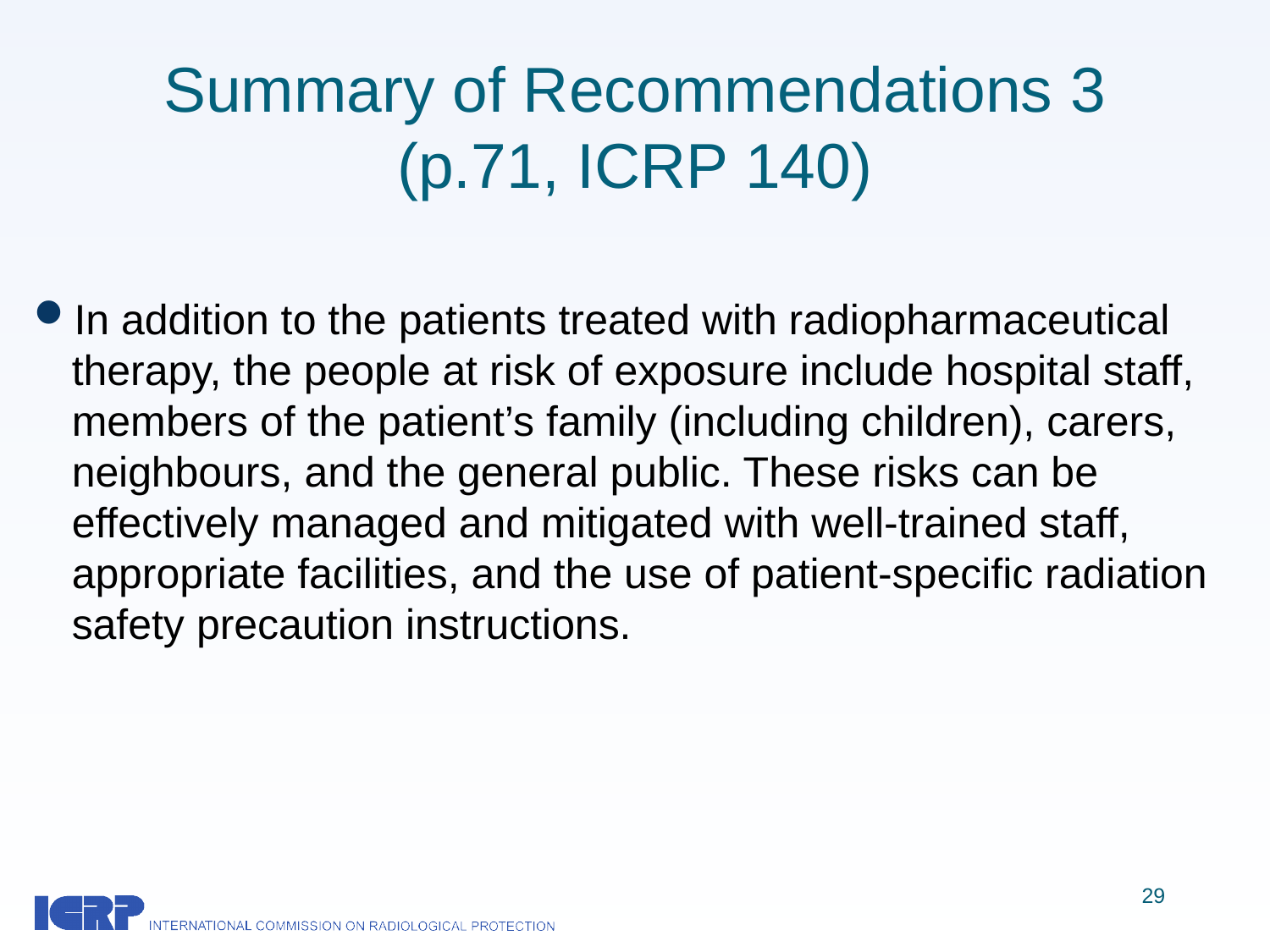

# Summary of Recommendations 3 (p.71, ICRP 140)
In addition to the patients treated with radiopharmaceutical therapy, the people at risk of exposure include hospital staff, members of the patient’s family (including children), carers, neighbours, and the general public. These risks can be effectively managed and mitigated with well-trained staff, appropriate facilities, and the use of patient-specific radiation safety precaution instructions.
29